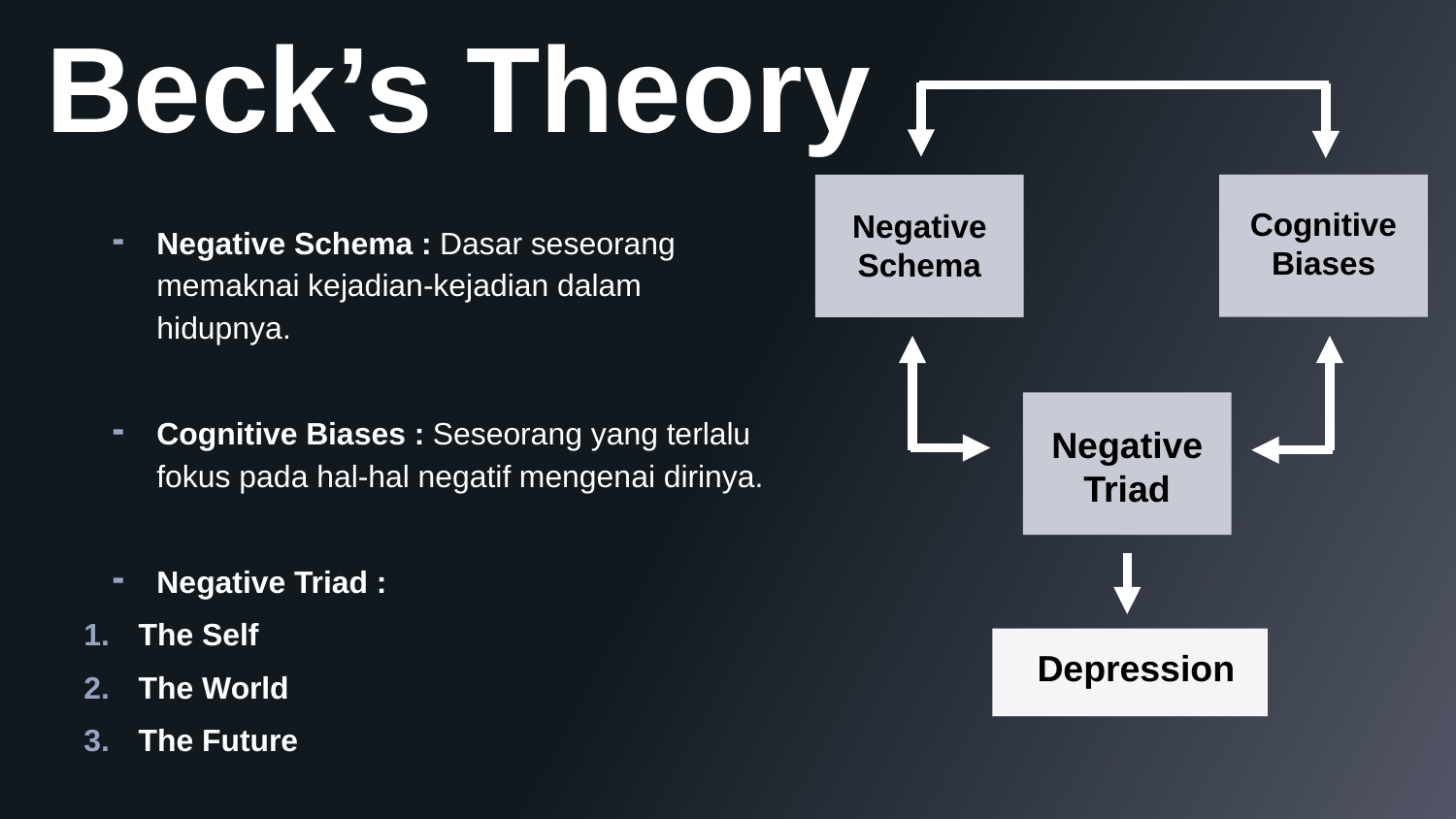

# Beck’s Theory

Cognitive Biases

Negative Schema

Negative Triad

Depression
Negative Schema : Dasar seseorang memaknai kejadian-kejadian dalam hidupnya.

Cognitive Biases : Seseorang yang terlalu fokus pada hal-hal negatif mengenai dirinya.

Negative Triad :
The Self
The World
The Future